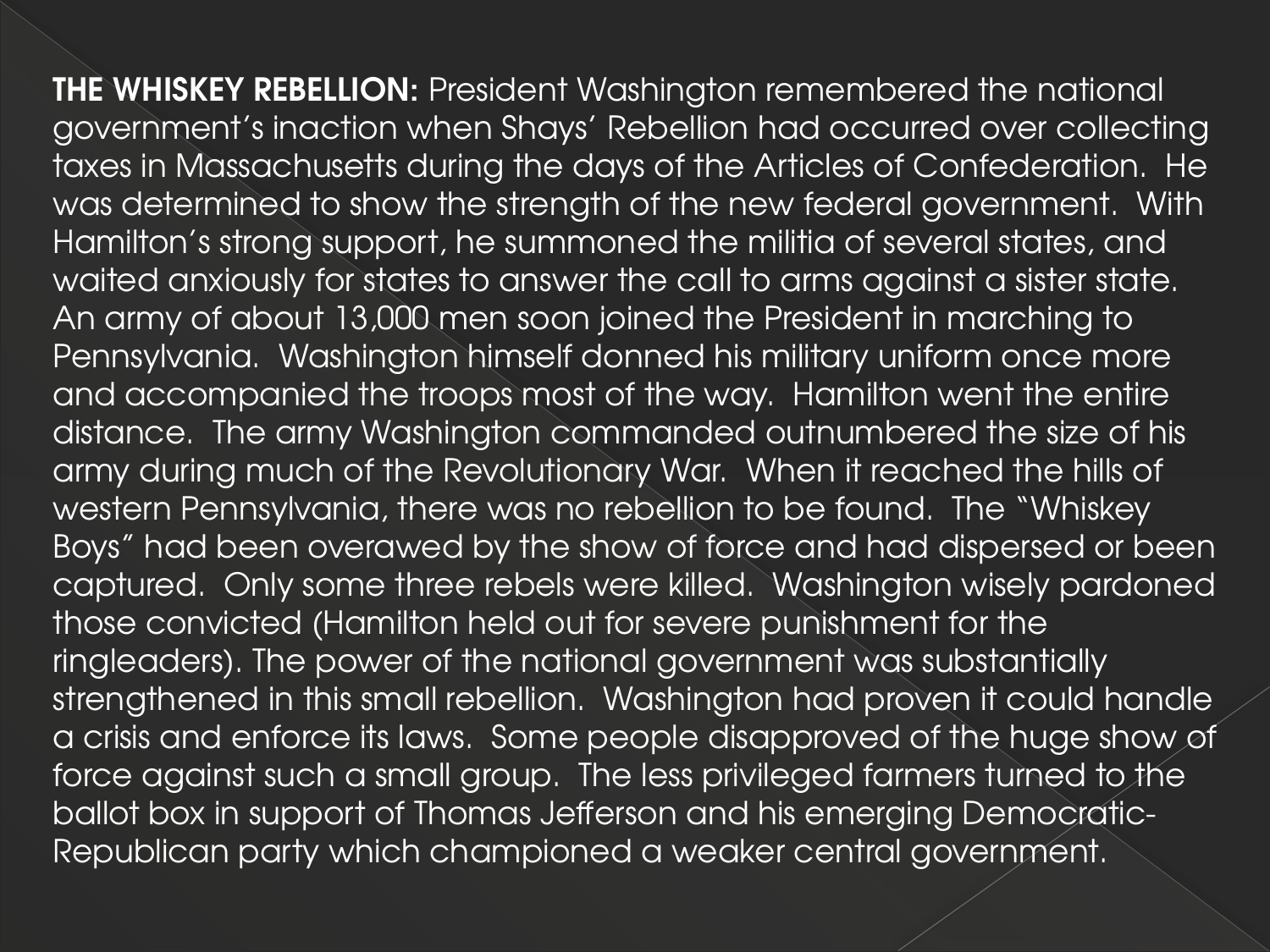

THE WHISKEY REBELLION: President Washington remembered the national government’s inaction when Shays’ Rebellion had occurred over collecting taxes in Massachusetts during the days of the Articles of Confederation.  He was determined to show the strength of the new federal government.  With Hamilton’s strong support, he summoned the militia of several states, and waited anxiously for states to answer the call to arms against a sister state.  An army of about 13,000 men soon joined the President in marching to Pennsylvania.  Washington himself donned his military uniform once more and accompanied the troops most of the way.  Hamilton went the entire distance.  The army Washington commanded outnumbered the size of his army during much of the Revolutionary War.  When it reached the hills of western Pennsylvania, there was no rebellion to be found.  The “Whiskey Boys” had been overawed by the show of force and had dispersed or been captured.  Only some three rebels were killed.  Washington wisely pardoned those convicted (Hamilton held out for severe punishment for the ringleaders). The power of the national government was substantially strengthened in this small rebellion.  Washington had proven it could handle a crisis and enforce its laws.  Some people disapproved of the huge show of force against such a small group.  The less privileged farmers turned to the ballot box in support of Thomas Jefferson and his emerging Democratic-Republican party which championed a weaker central government.